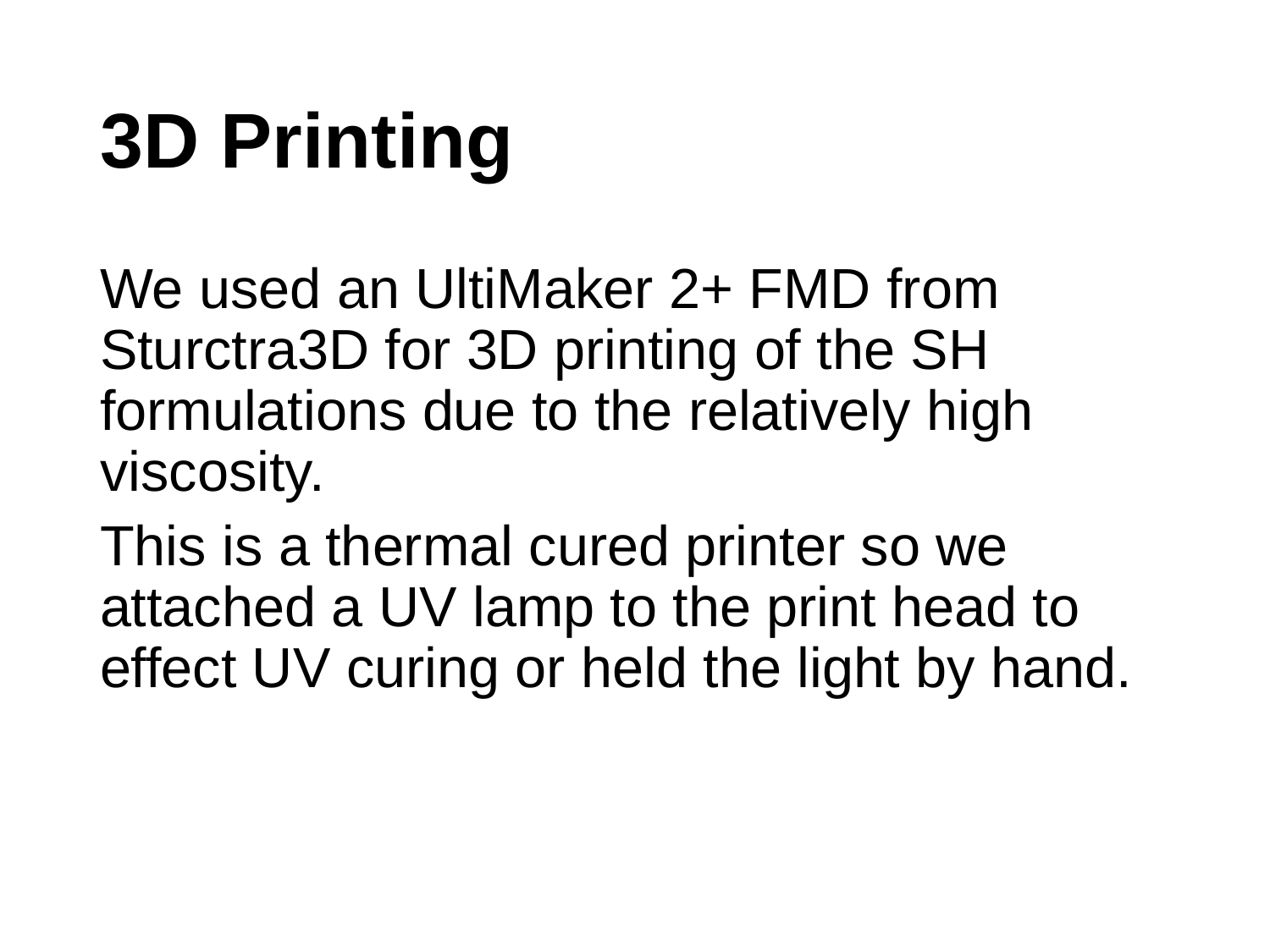

# 3D Printing
We used an UltiMaker 2+ FMD from Sturctra3D for 3D printing of the SH formulations due to the relatively high viscosity.
This is a thermal cured printer so we attached a UV lamp to the print head to effect UV curing or held the light by hand.